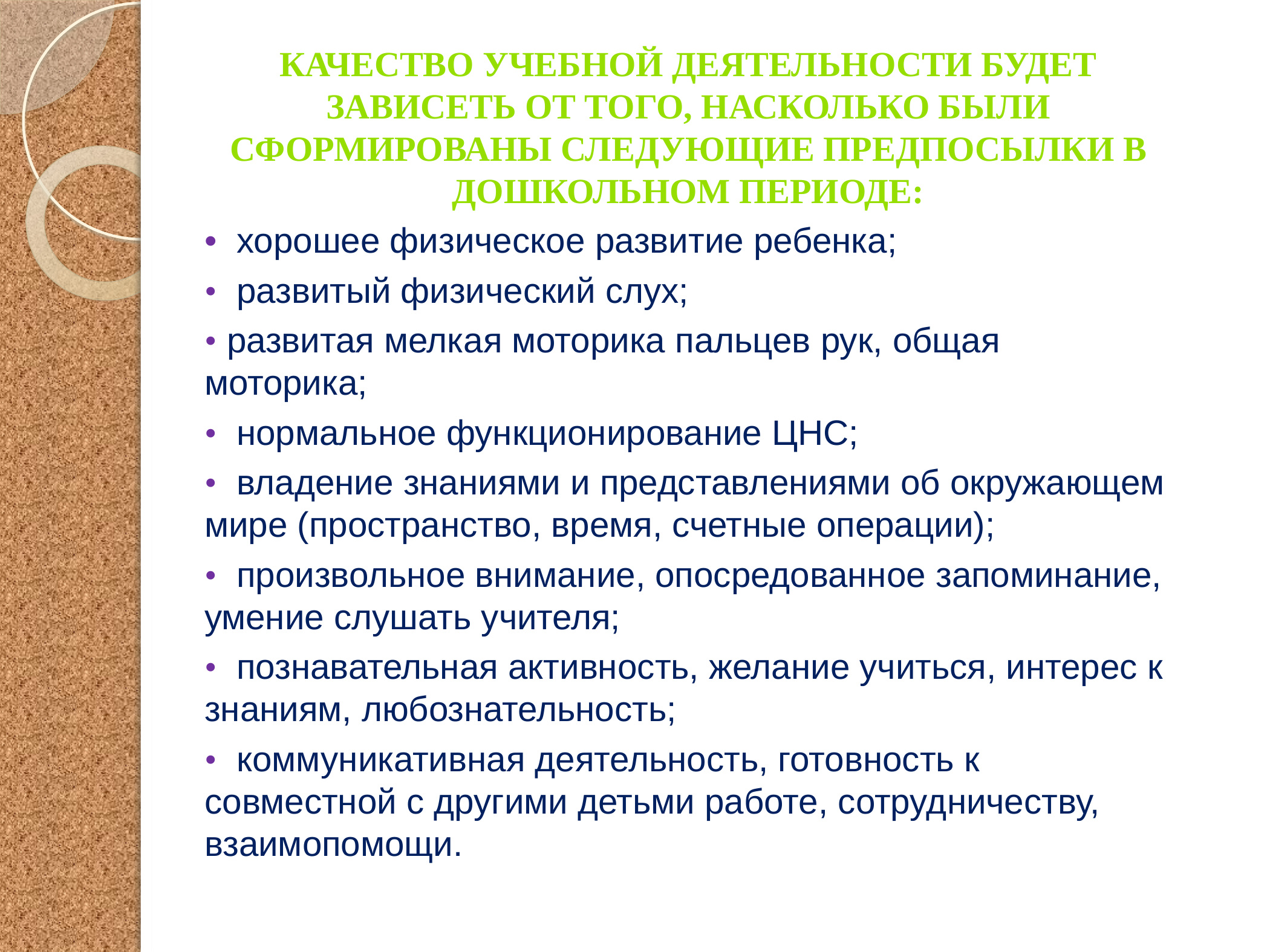

Качество учебной деятельности будет зависеть от того, насколько были сформированы следующие предпосылки в дошкольном периоде:
•  хорошее физическое развитие ребенка;
•  развитый физический слух;
• развитая мелкая моторика пальцев рук, общая моторика;
•  нормальное функционирование ЦНС;
•  владение знаниями и представлениями об окружающем мире (пространство, время, счетные операции);
•  произвольное внимание, опосредованное запоминание, умение слушать учителя;
•  познавательная активность, желание учиться, интерес к знаниям, любознательность;
•  коммуникативная деятельность, готовность к совместной с другими детьми работе, сотрудничеству, взаимопомощи.

#